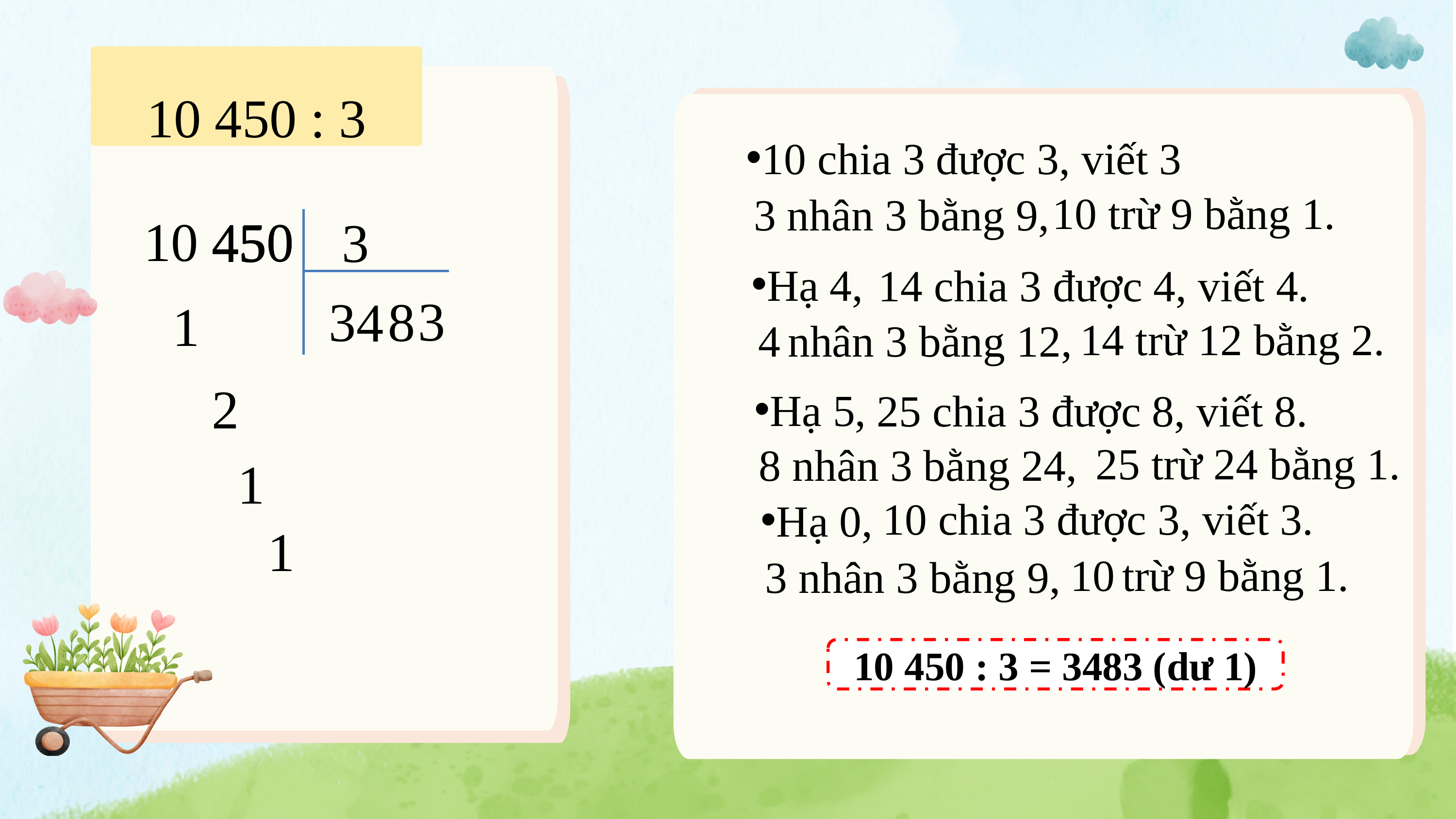

10 450 : 3

10 chia 3 được 3, viết 3
10 trừ 9 bằng 1.
3 nhân 3 bằng 9,
10 450
0
5
4
3
Hạ 4,
14 chia 3 được 4, viết 4.

3
3
8
4
1
14 trừ 12 bằng 2.
4 nhân 3 bằng 12,
2
Hạ 5,
25 chia 3 được 8, viết 8.
25 trừ 24 bằng 1.
8 nhân 3 bằng 24,
1
10 chia 3 được 3, viết 3.
Hạ 0,
1
10 trừ 9 bằng 1.
3 nhân 3 bằng 9,

10 450 : 3 = 3483 (dư 1)